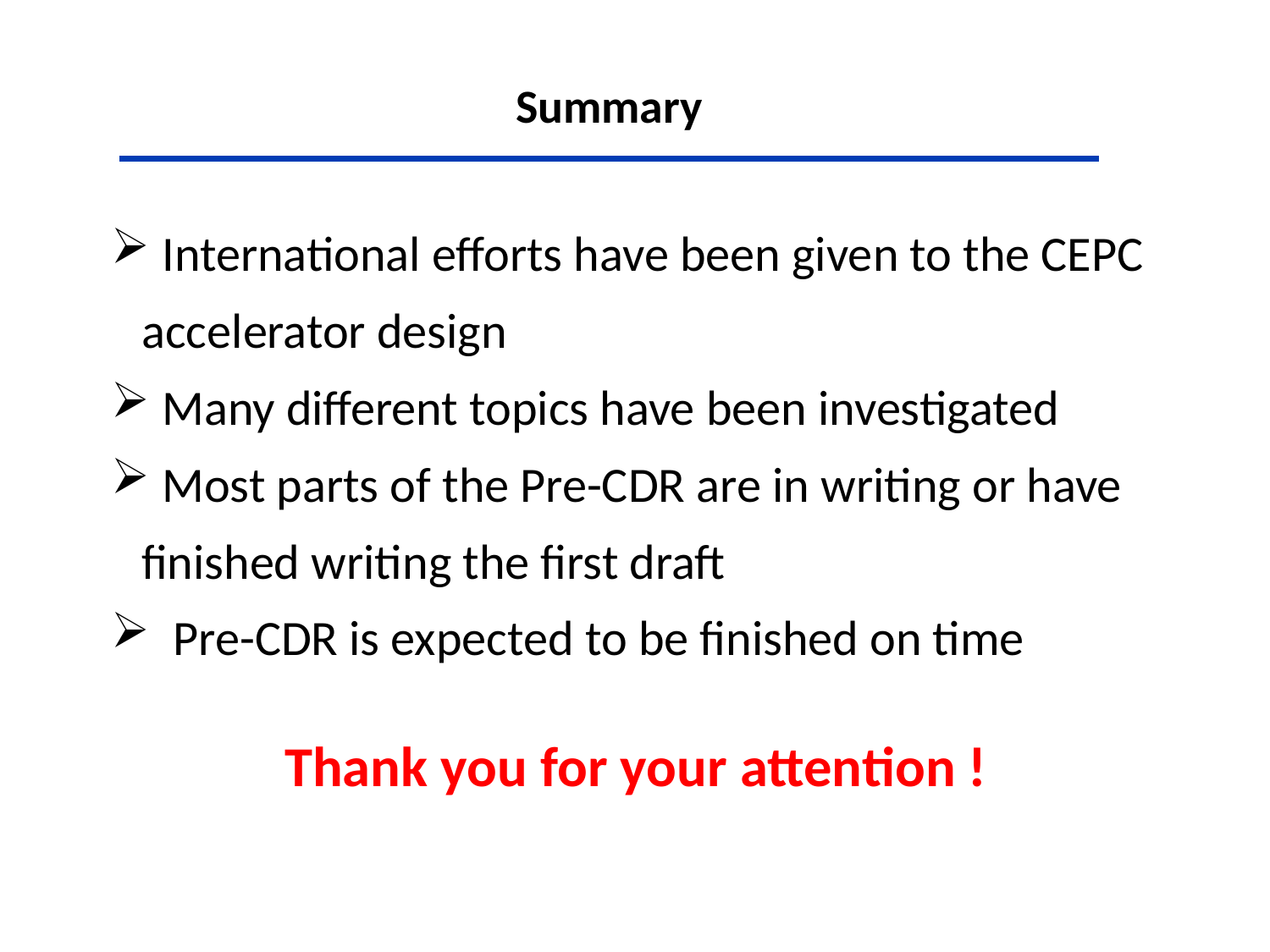

# Summary
 International efforts have been given to the CEPC accelerator design
 Many different topics have been investigated
 Most parts of the Pre-CDR are in writing or have finished writing the first draft
  Pre-CDR is expected to be finished on time
Thank you for your attention !